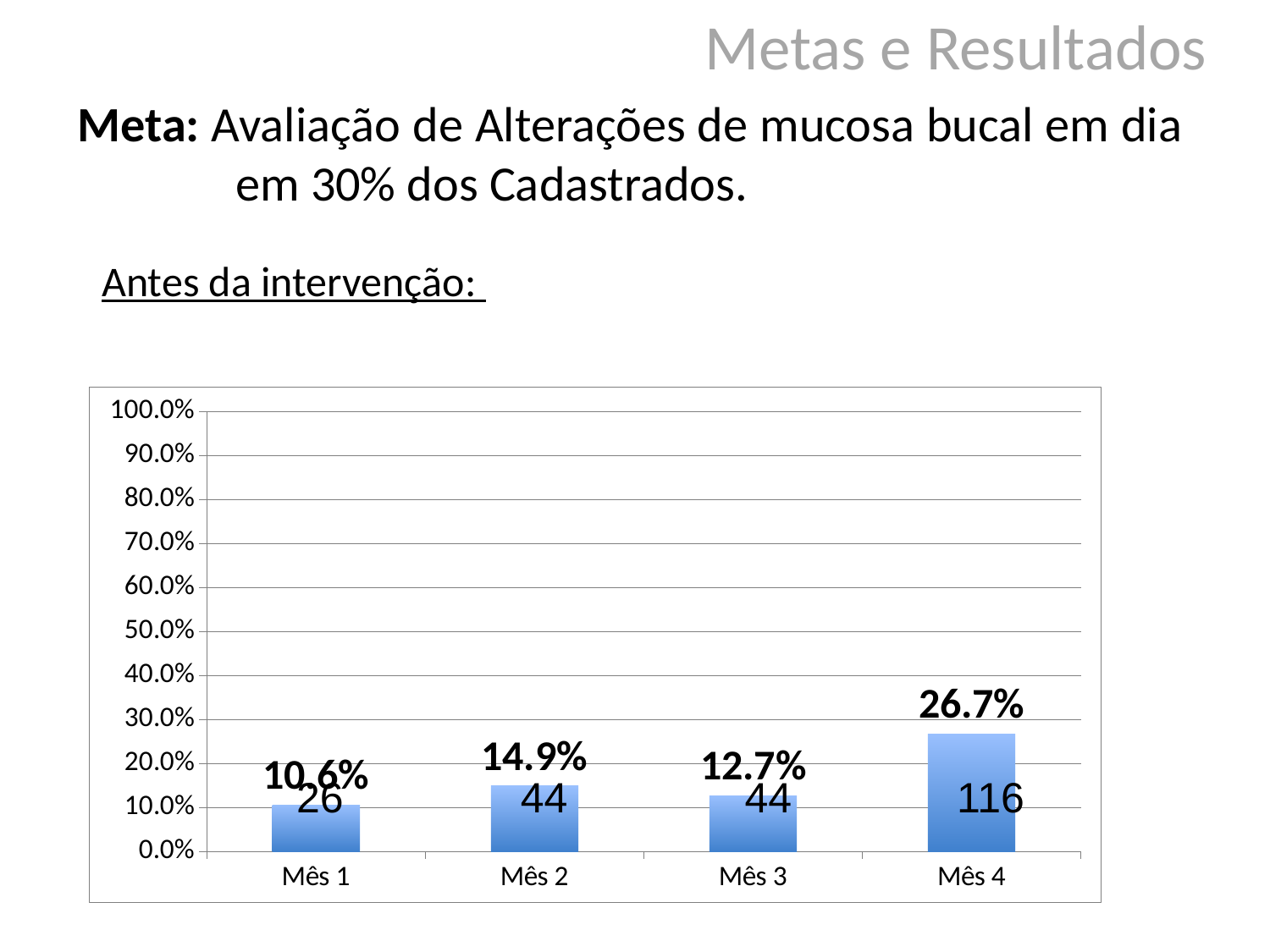

Metas e Resultados
Meta: Avaliação de Alterações de mucosa bucal em dia em 30% dos Cadastrados.
Antes da intervenção:

### Chart

| Category | Proporção de idosos com avaliação de alterações de mucosa bucal em dia |
|---|---|
| Mês 1 | 0.10612244897959221 |
| Mês 2 | 0.14915254237288136 |
| Mês 3 | 0.12716763005780346 |
| Mês 4 | 0.2672811059907834 |
26               44               44              116